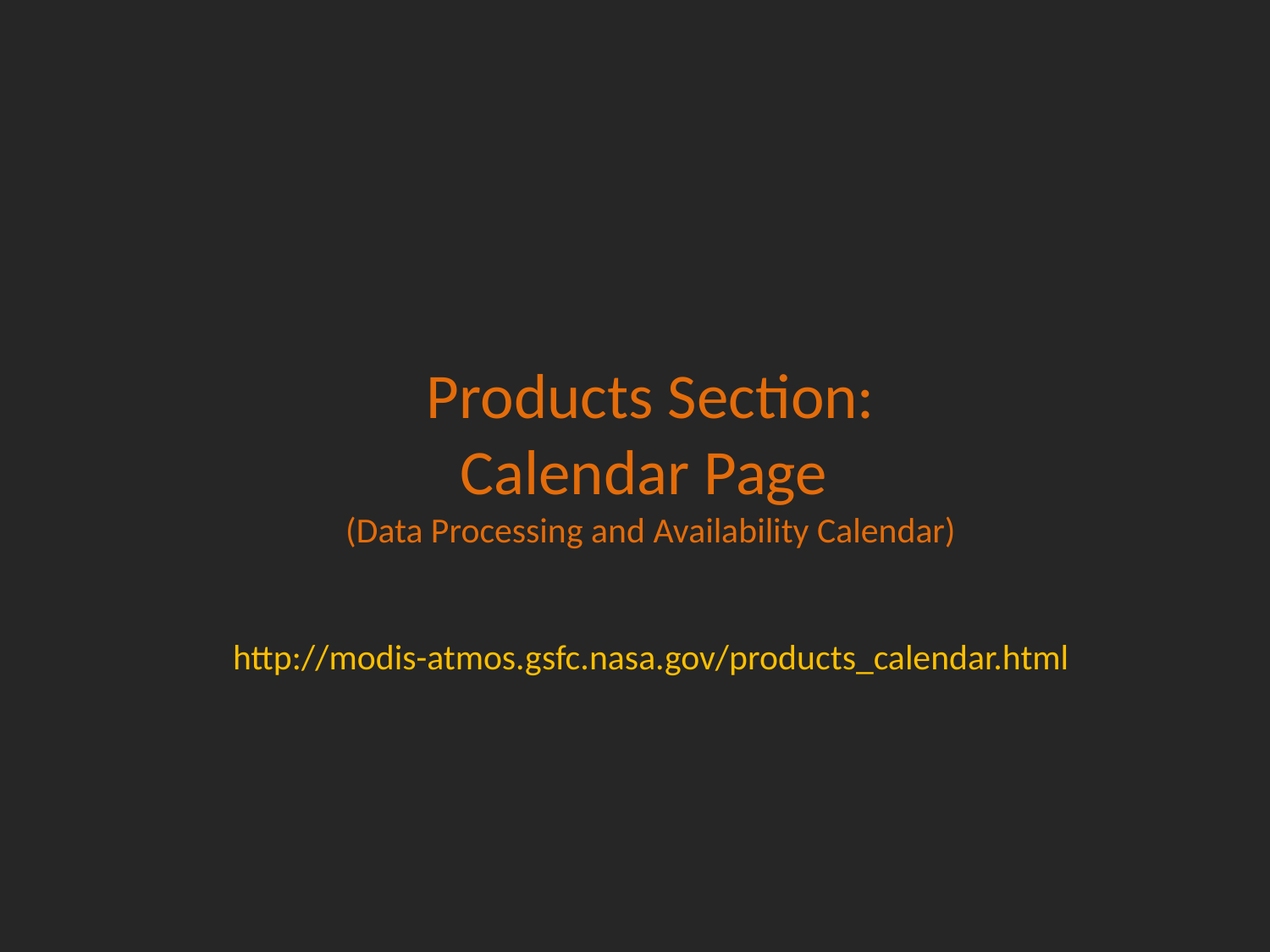

Products Section:
Calendar Page
(Data Processing and Availability Calendar)

http://modis-atmos.gsfc.nasa.gov/products_calendar.html